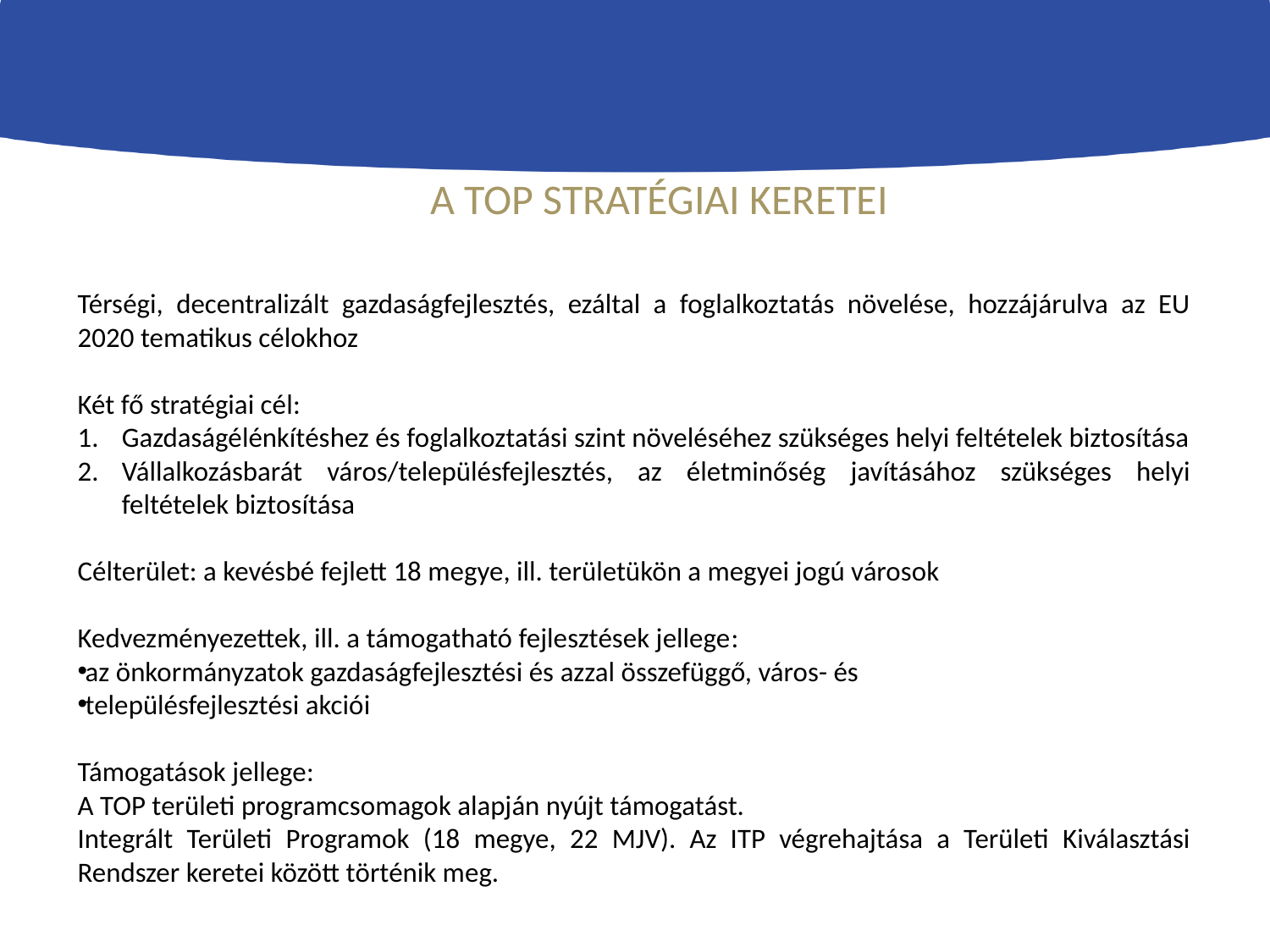

# A TOP STRATÉGIAI KERETEI

Térségi, decentralizált gazdaságfejlesztés, ezáltal a foglalkoztatás növelése, hozzájárulva az EU 2020 tematikus célokhoz

Két fő stratégiai cél:
Gazdaságélénkítéshez és foglalkoztatási szint növeléséhez szükséges helyi feltételek biztosítása
Vállalkozásbarát város/településfejlesztés, az életminőség javításához szükséges helyi feltételek biztosítása

Célterület: a kevésbé fejlett 18 megye, ill. területükön a megyei jogú városok

Kedvezményezettek, ill. a támogatható fejlesztések jellege:
az önkormányzatok gazdaságfejlesztési és azzal összefüggő, város- és
településfejlesztési akciói

Támogatások jellege:
A TOP területi programcsomagok alapján nyújt támogatást.
Integrált Területi Programok (18 megye, 22 MJV). Az ITP végrehajtása a Területi Kiválasztási Rendszer keretei között történik meg.